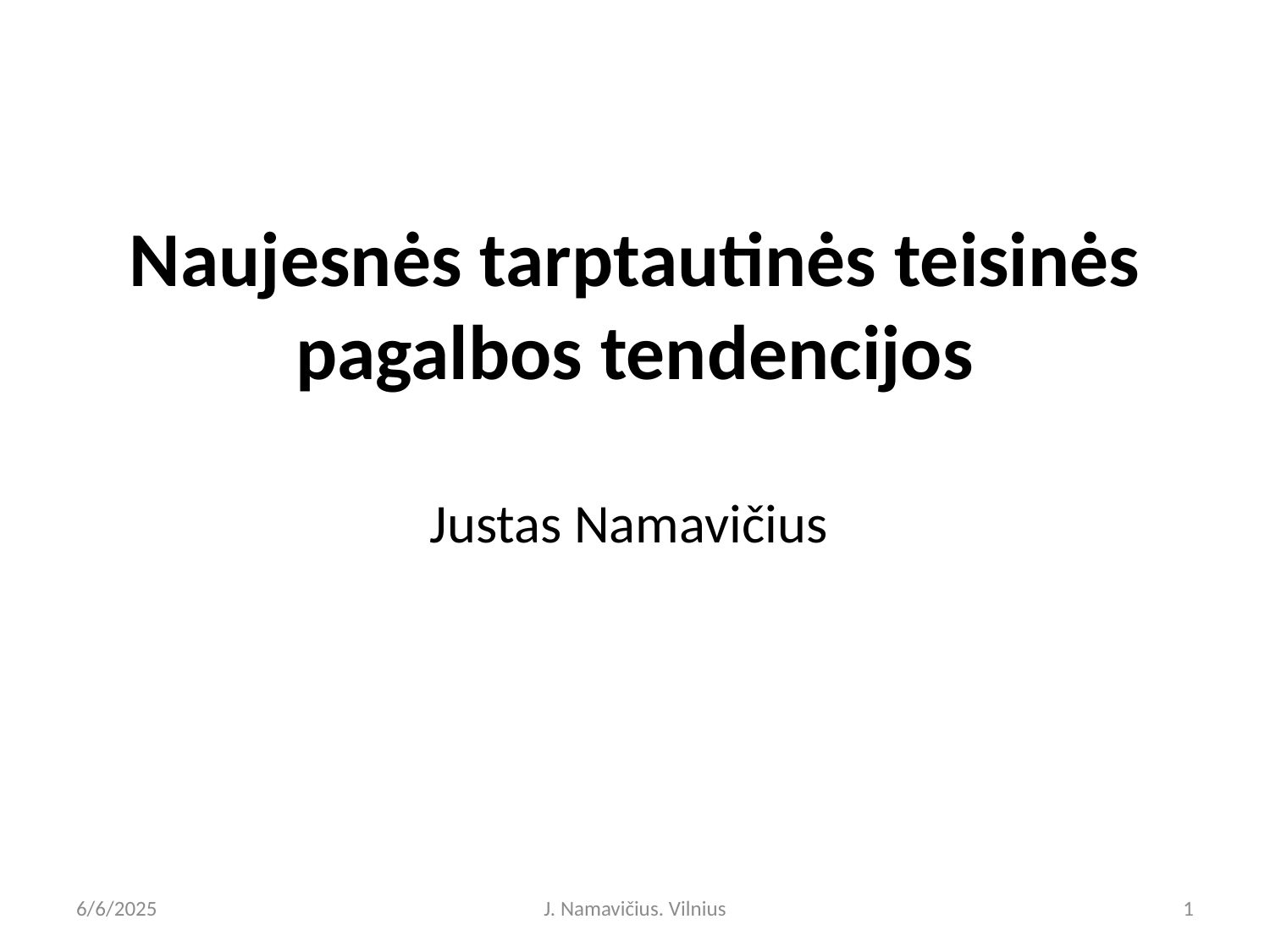

# Naujesnės tarptautinės teisinės pagalbos tendencijos Justas Namavičius
6/6/2025
J. Namavičius. Vilnius
1